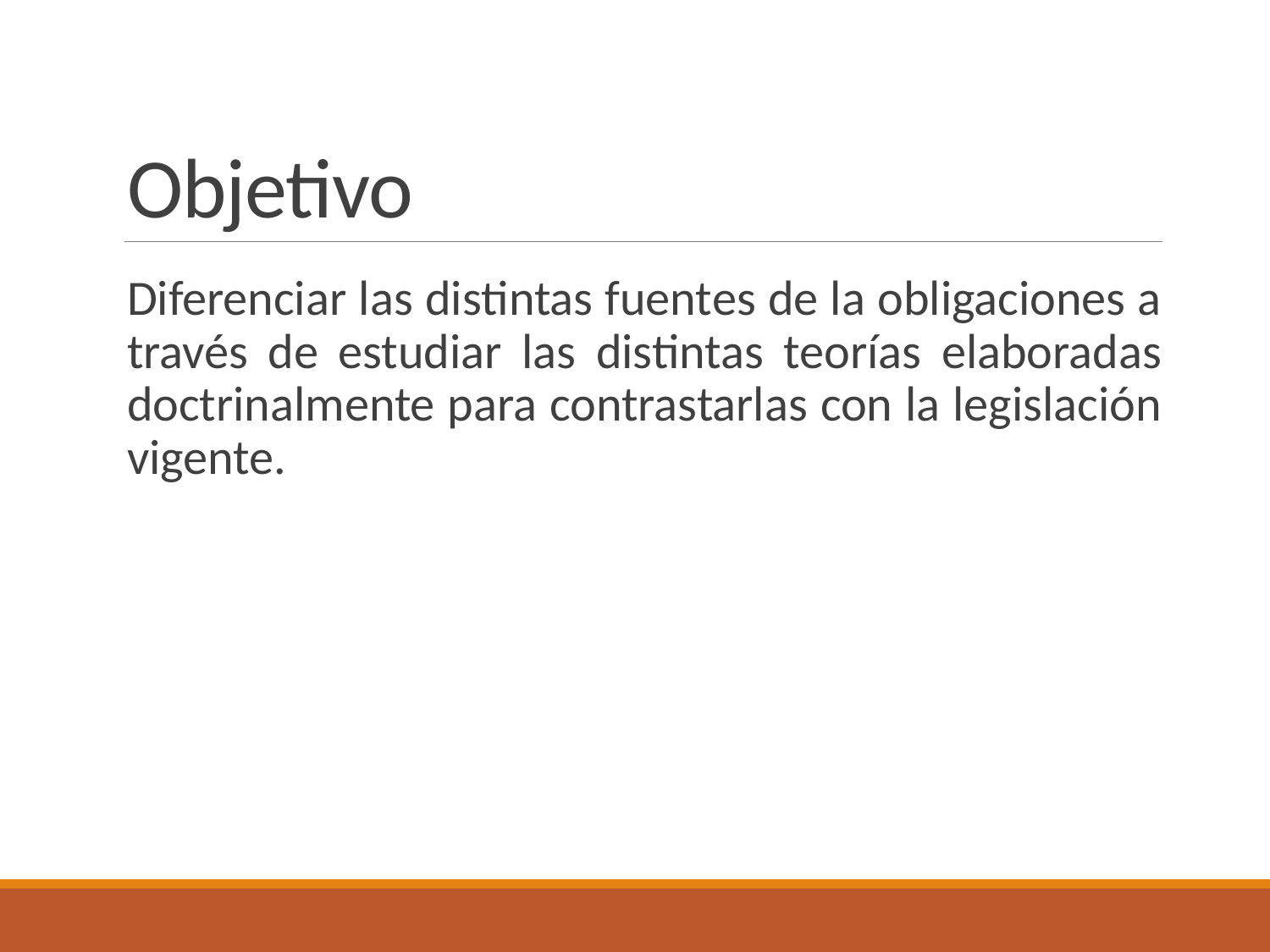

# Objetivo
Diferenciar las distintas fuentes de la obligaciones a través de estudiar las distintas teorías elaboradas doctrinalmente para contrastarlas con la legislación vigente.